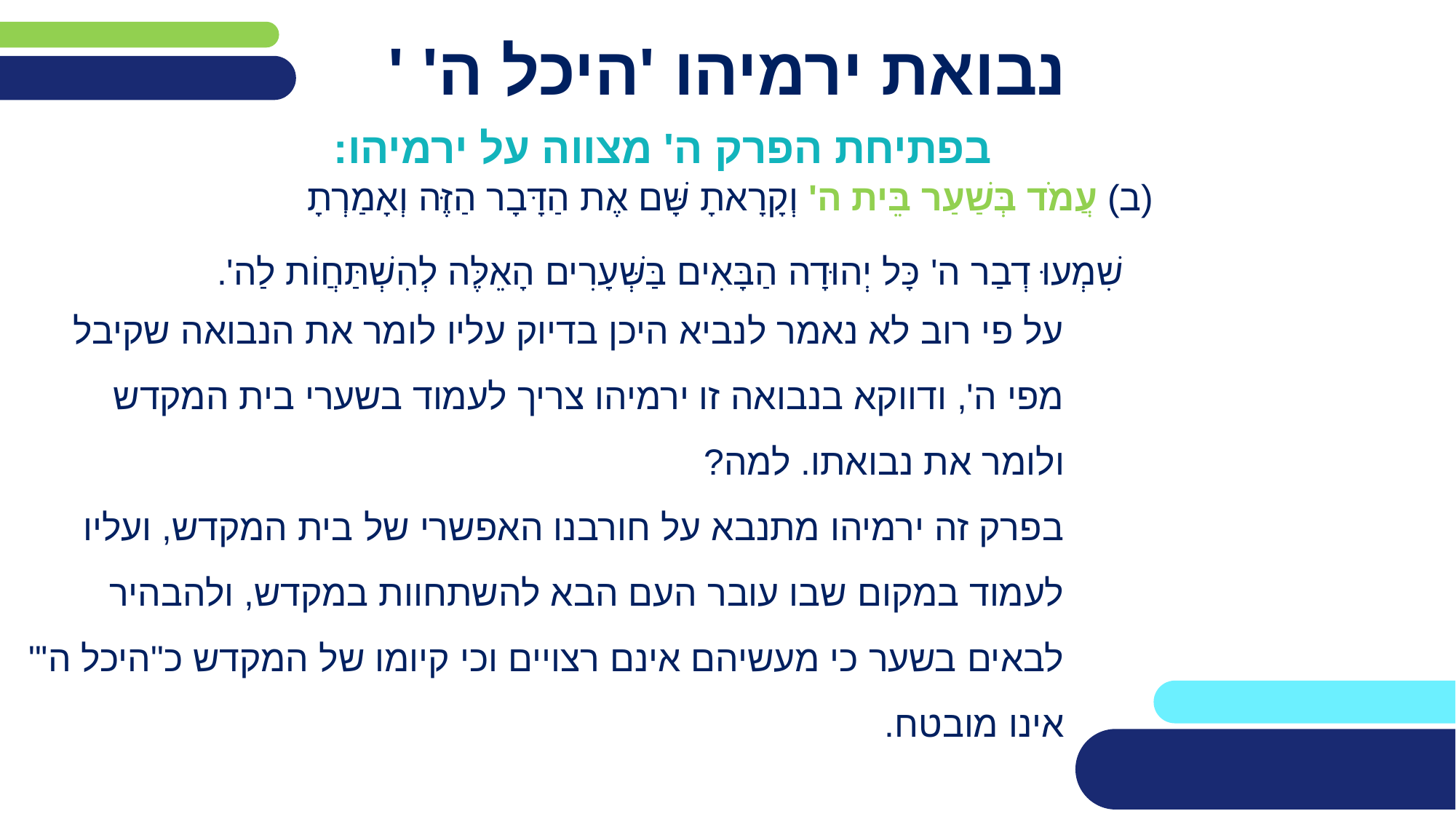

# נבואת ירמיהו 'היכל ה' '
בפתיחת הפרק ה' מצווה על ירמיהו:
(ב) עֲמֹד בְּשַׁעַר בֵּית ה' וְקָרָאתָ שָּׁם אֶת הַדָּבָר הַזֶּה וְאָמַרְתָ
   שִׁמְעוּ דְבַר ה' כָּל יְהוּדָה הַבָּאִים בַּשְּׁעָרִים הָאֵלֶּה לְהִשְׁתַּחֲו‍ֹת לַה'.

על פי רוב לא נאמר לנביא היכן בדיוק עליו לומר את הנבואה שקיבל מפי ה', ודווקא בנבואה זו ירמיהו צריך לעמוד בשערי בית המקדש ולומר את נבואתו. למה?
בפרק זה ירמיהו מתנבא על חורבנו האפשרי של בית המקדש, ועליו לעמוד במקום שבו עובר העם הבא להשתחוות במקדש, ולהבהיר לבאים בשער כי מעשיהם אינם רצויים וכי קיומו של המקדש כ"היכל ה'" אינו מובטח.